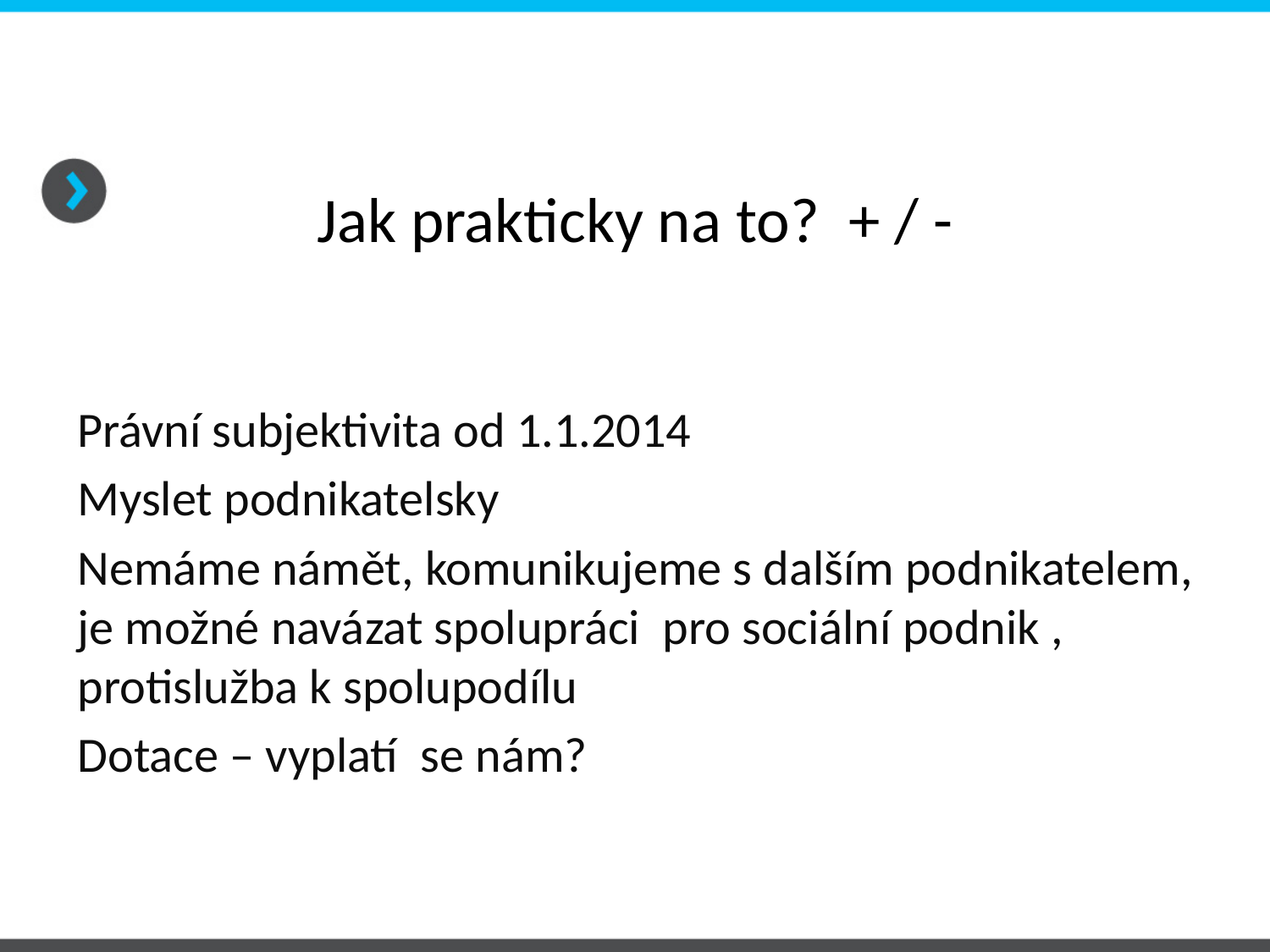

# Jak prakticky na to?  + / -
Právní subjektivita od 1.1.2014
Myslet podnikatelsky
Nemáme námět, komunikujeme s dalším podnikatelem, je možné navázat spolupráci  pro sociální podnik , protislužba k spolupodílu
Dotace – vyplatí  se nám?